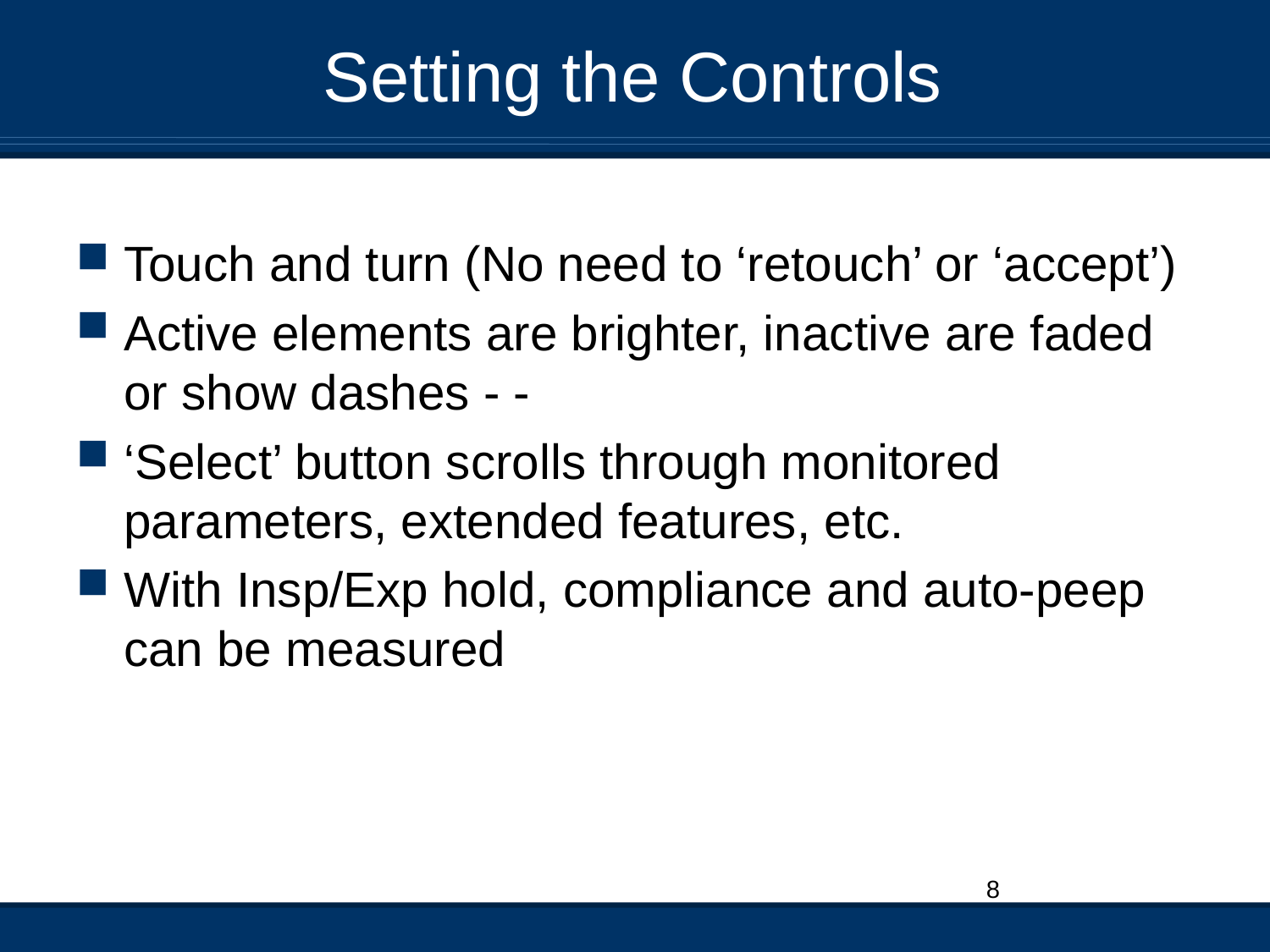

# Setting the Controls
Touch and turn (No need to ‘retouch’ or ‘accept’)
Active elements are brighter, inactive are faded or show dashes - -
‘Select’ button scrolls through monitored parameters, extended features, etc.
With Insp/Exp hold, compliance and auto-peep can be measured

8